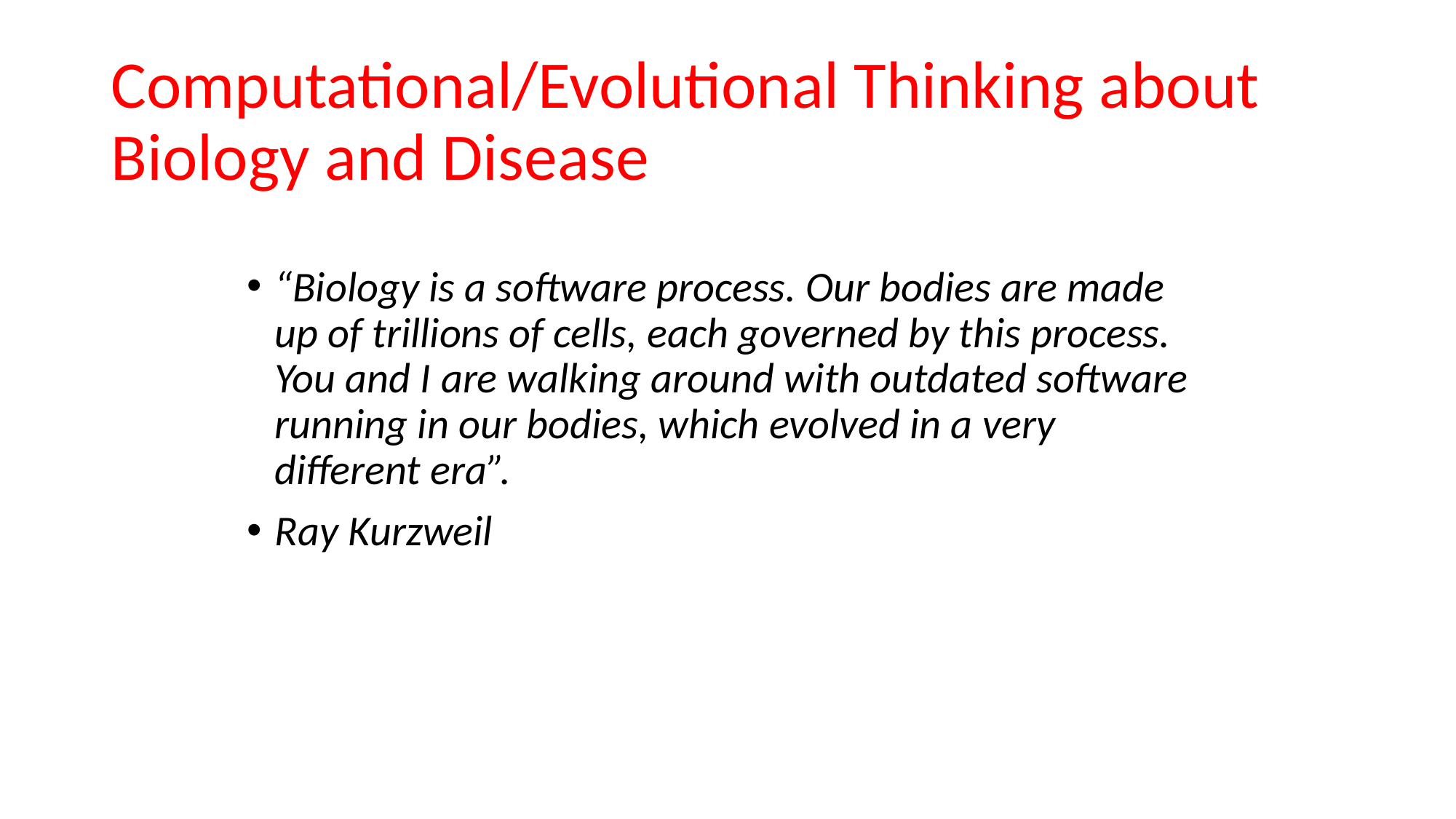

# Computational/Evolutional Thinking about Biology and Disease
“Biology is a software process. Our bodies are made up of trillions of cells, each governed by this process. You and I are walking around with outdated software running in our bodies, which evolved in a very different era”.
Ray Kurzweil